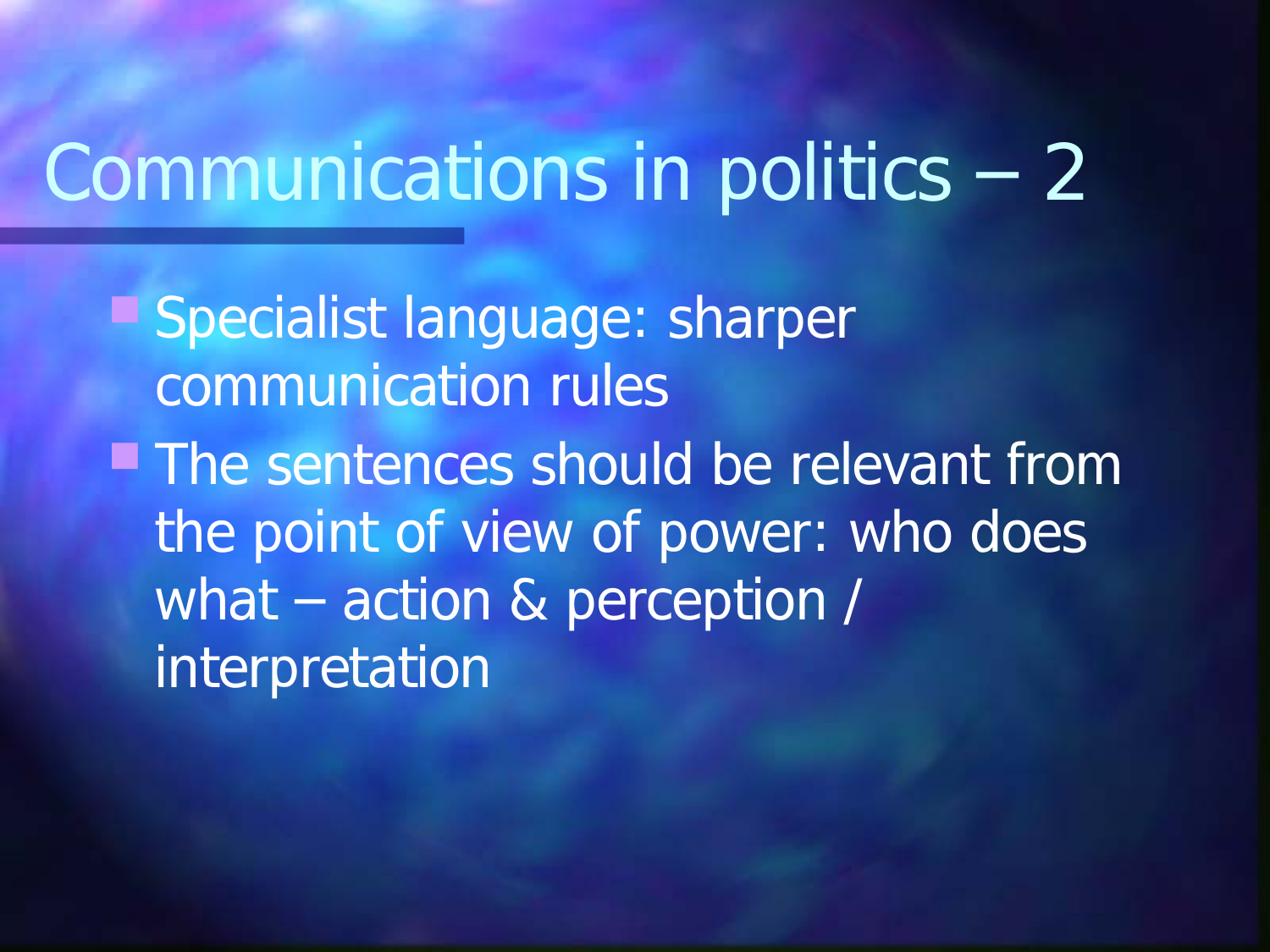

# Communications in politics – 2
Specialist language: sharper communication rules
The sentences should be relevant from the point of view of power: who does what – action & perception / interpretation